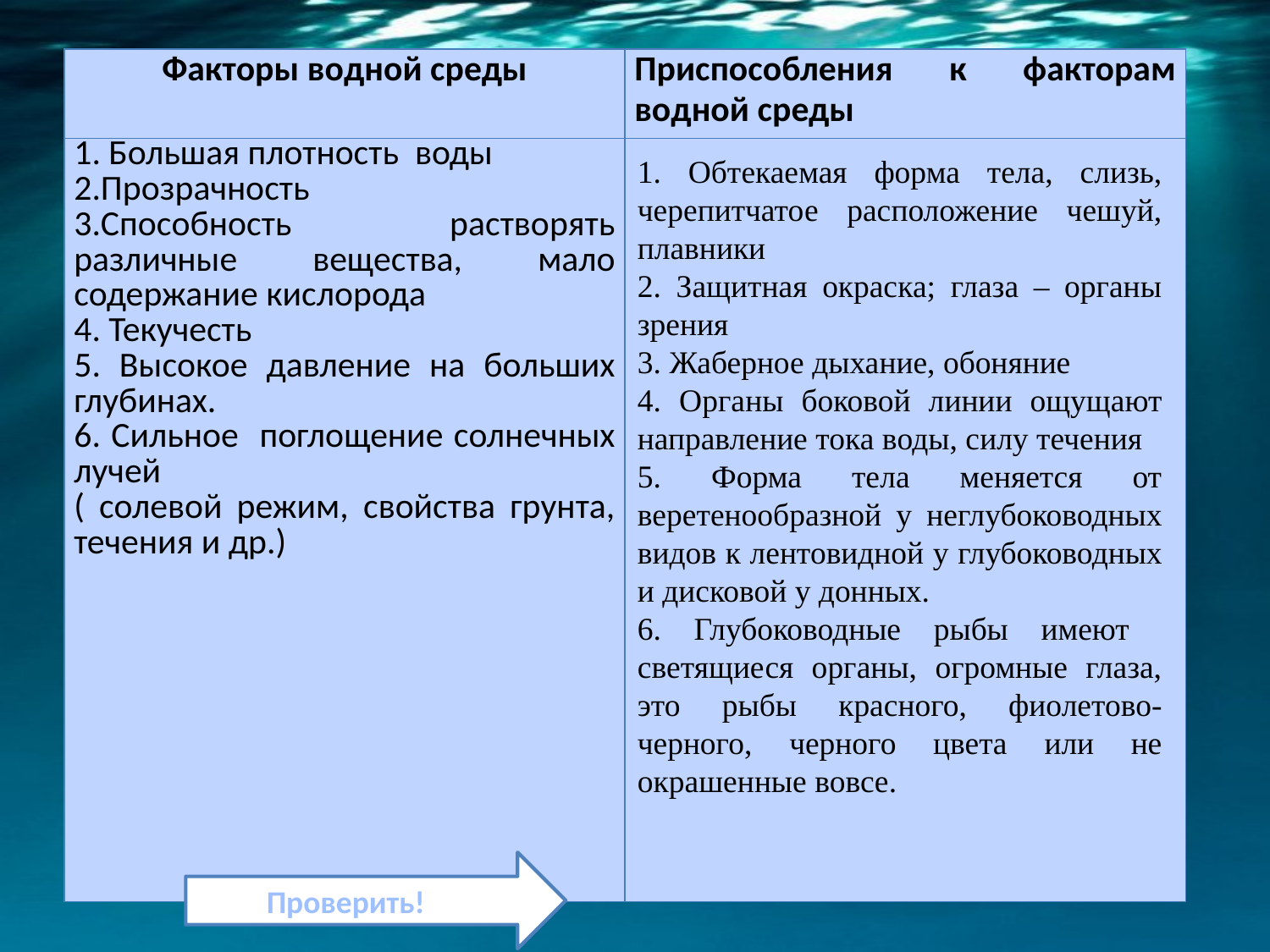

| Факторы водной среды | Приспособления к факторам водной среды |
| --- | --- |
| 1. Большая плотность воды 2.Прозрачность 3.Способность растворять различные вещества, мало содержание кислорода 4. Текучесть 5. Высокое давление на больших глубинах. 6. Сильное поглощение солнечных лучей ( солевой режим, свойства грунта, течения и др.) |  |
1. Обтекаемая форма тела, слизь, черепитчатое расположение чешуй, плавники
2. Защитная окраска; глаза – органы зрения
3. Жаберное дыхание, обоняние
4. Органы боковой линии ощущают направление тока воды, силу течения
5. Форма тела меняется от веретенообразной у неглубоководных видов к лентовидной у глубоководных и дисковой у донных.
6. Глубоководные рыбы имеют  светящиеся органы, огромные глаза, это рыбы красного, фиолетово-черного, черного цвета или не окрашенные вовсе.

Проверить!